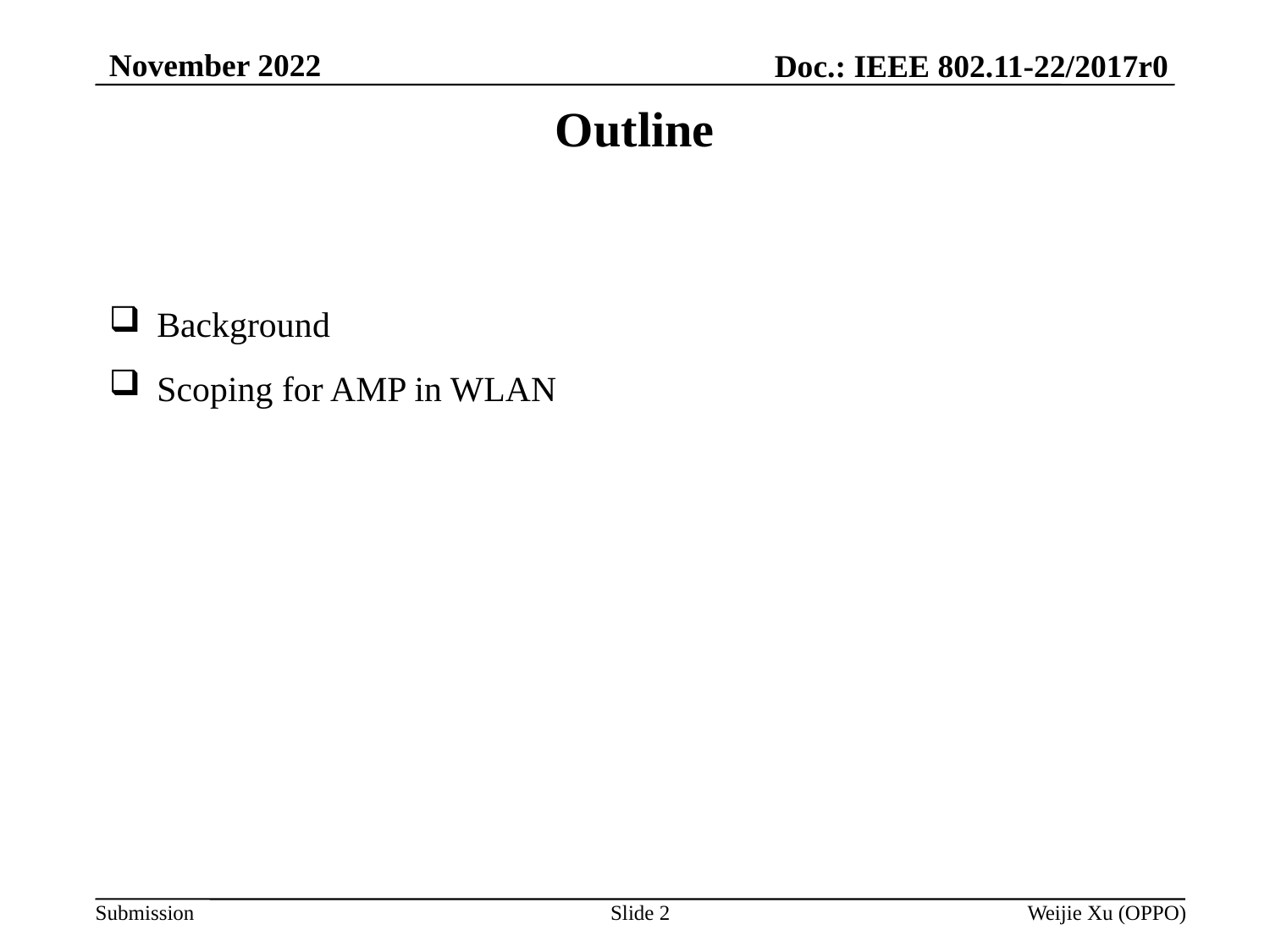

November 2022
Doc.: IEEE 802.11-22/2017r0
# Outline
Background
Scoping for AMP in WLAN
Slide 2
Weijie Xu (OPPO)